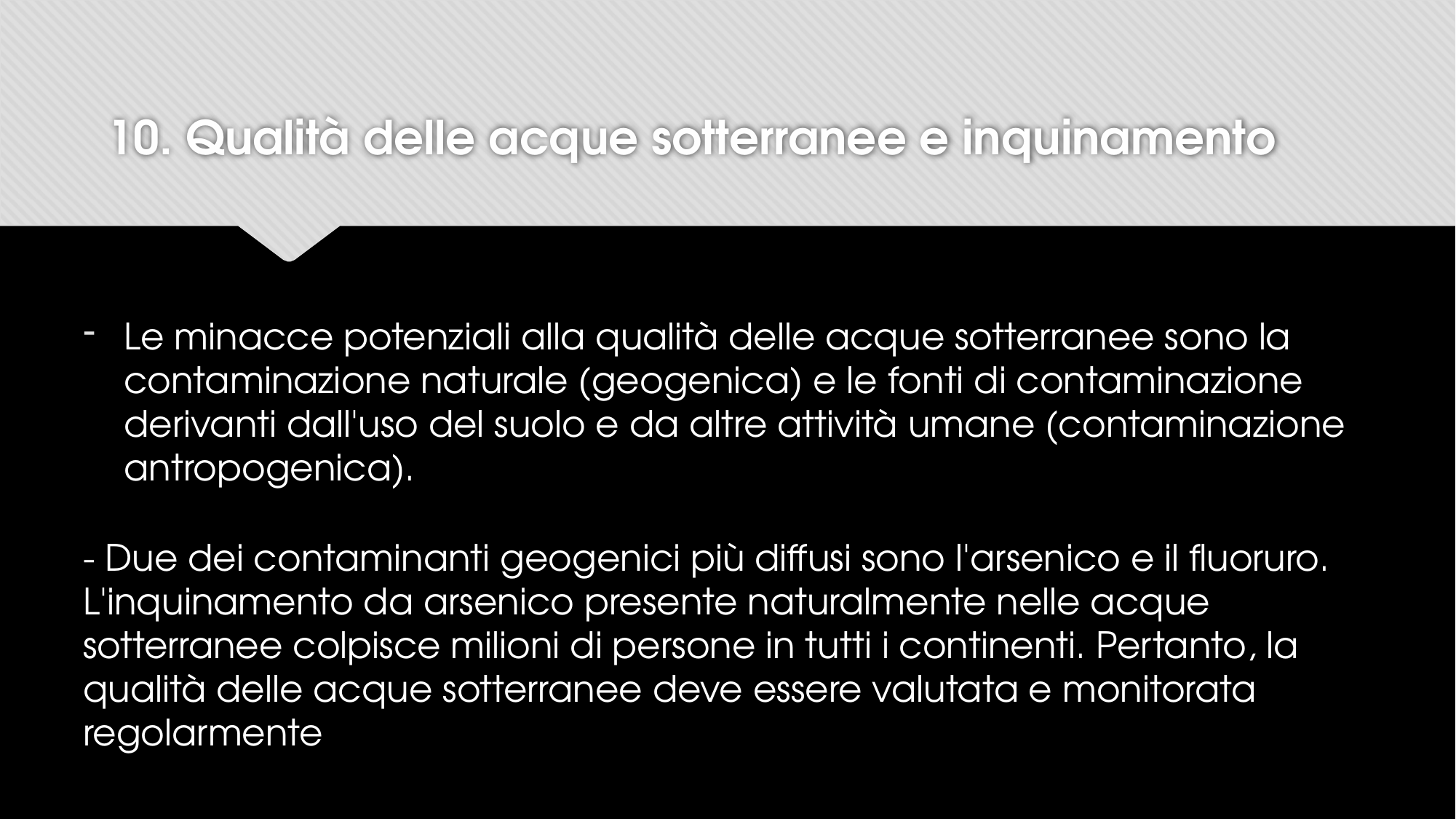

# 10. Qualità delle acque sotterranee e inquinamento
Le minacce potenziali alla qualità delle acque sotterranee sono la contaminazione naturale (geogenica) e le fonti di contaminazione derivanti dall'uso del suolo e da altre attività umane (contaminazione antropogenica).

- Due dei contaminanti geogenici più diffusi sono l'arsenico e il fluoruro. L'inquinamento da arsenico presente naturalmente nelle acque sotterranee colpisce milioni di persone in tutti i continenti. Pertanto, la qualità delle acque sotterranee deve essere valutata e monitorata regolarmente